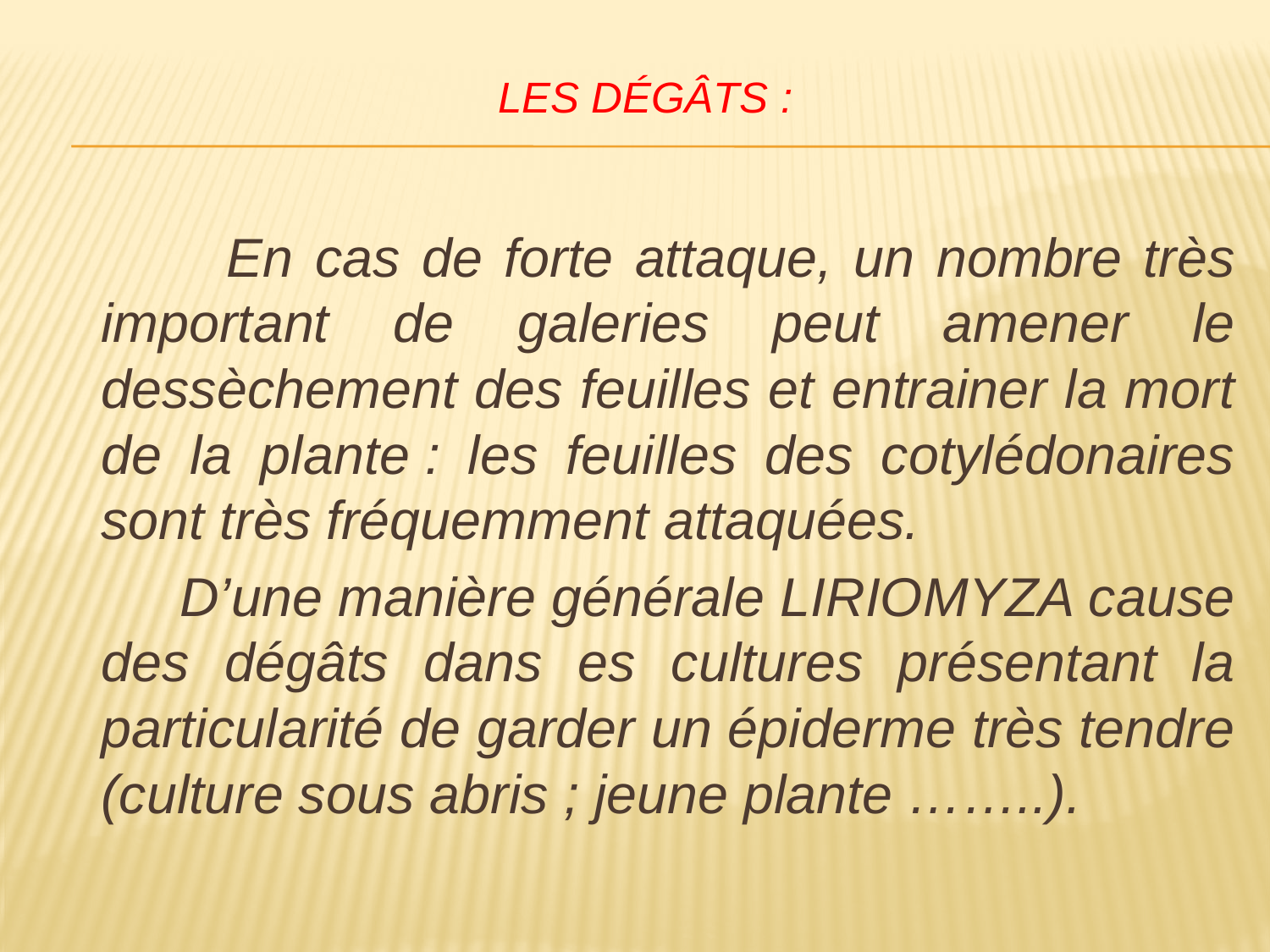

# LES Dégâts :
        En cas de forte attaque, un nombre très important de galeries peut amener le dessèchement des feuilles et entrainer la mort de la plante : les feuilles des cotylédonaires sont très fréquemment attaquées.
        D’une manière générale LIRIOMYZA cause des dégâts dans es cultures présentant la particularité de garder un épiderme très tendre (culture sous abris ; jeune plante ……..).